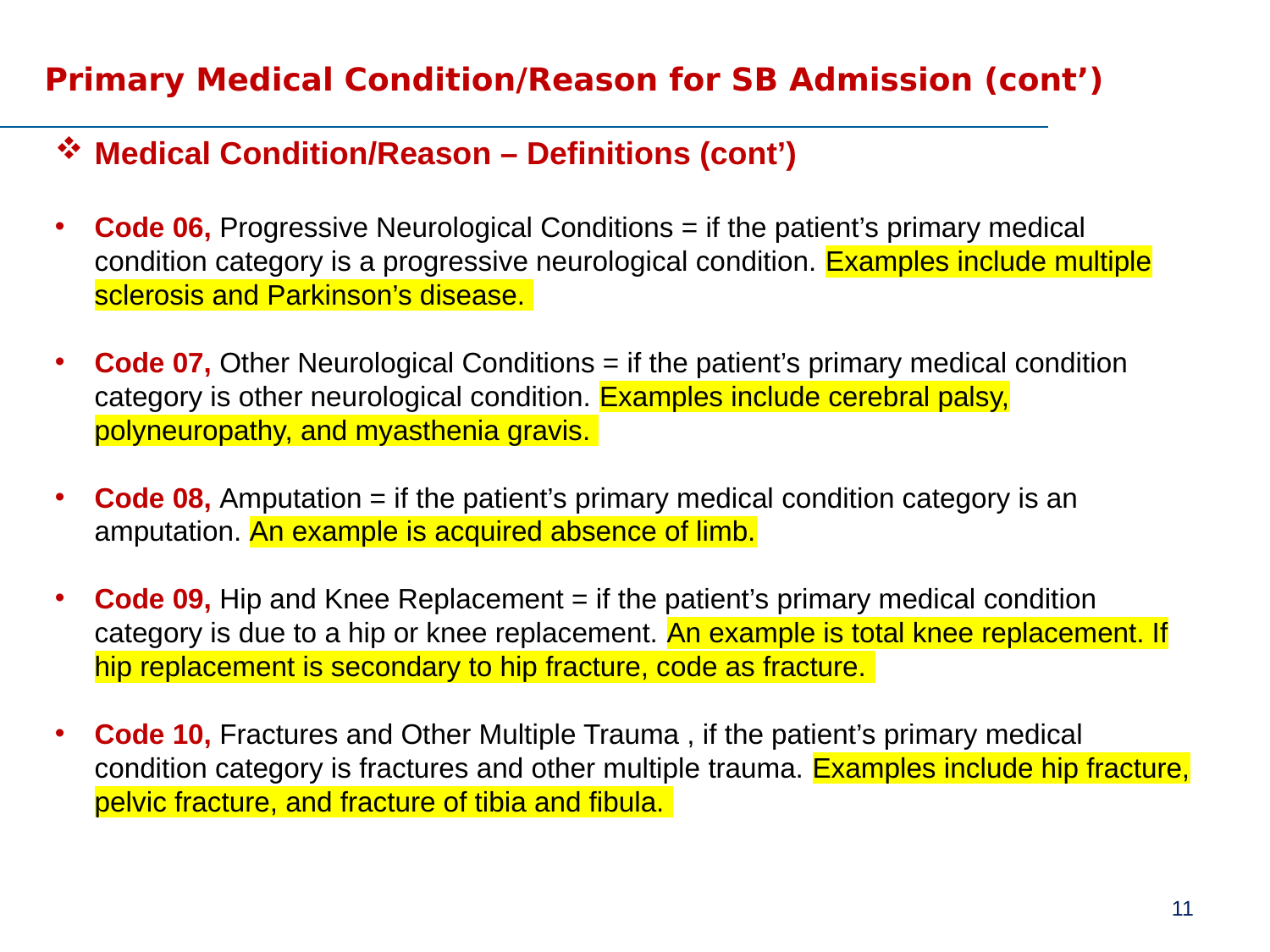

# Primary Medical Condition/Reason for SB Admission (cont’)
Medical Condition/Reason – Definitions (cont’)

Code 06, Progressive Neurological Conditions = if the patient’s primary medical condition category is a progressive neurological condition. Examples include multiple sclerosis and Parkinson’s disease.

Code 07, Other Neurological Conditions = if the patient’s primary medical condition category is other neurological condition. Examples include cerebral palsy, polyneuropathy, and myasthenia gravis.

Code 08, Amputation = if the patient’s primary medical condition category is an amputation. An example is acquired absence of limb.

Code 09, Hip and Knee Replacement = if the patient’s primary medical condition category is due to a hip or knee replacement. An example is total knee replacement. If hip replacement is secondary to hip fracture, code as fracture.

Code 10, Fractures and Other Multiple Trauma , if the patient’s primary medical condition category is fractures and other multiple trauma. Examples include hip fracture, pelvic fracture, and fracture of tibia and fibula.

11